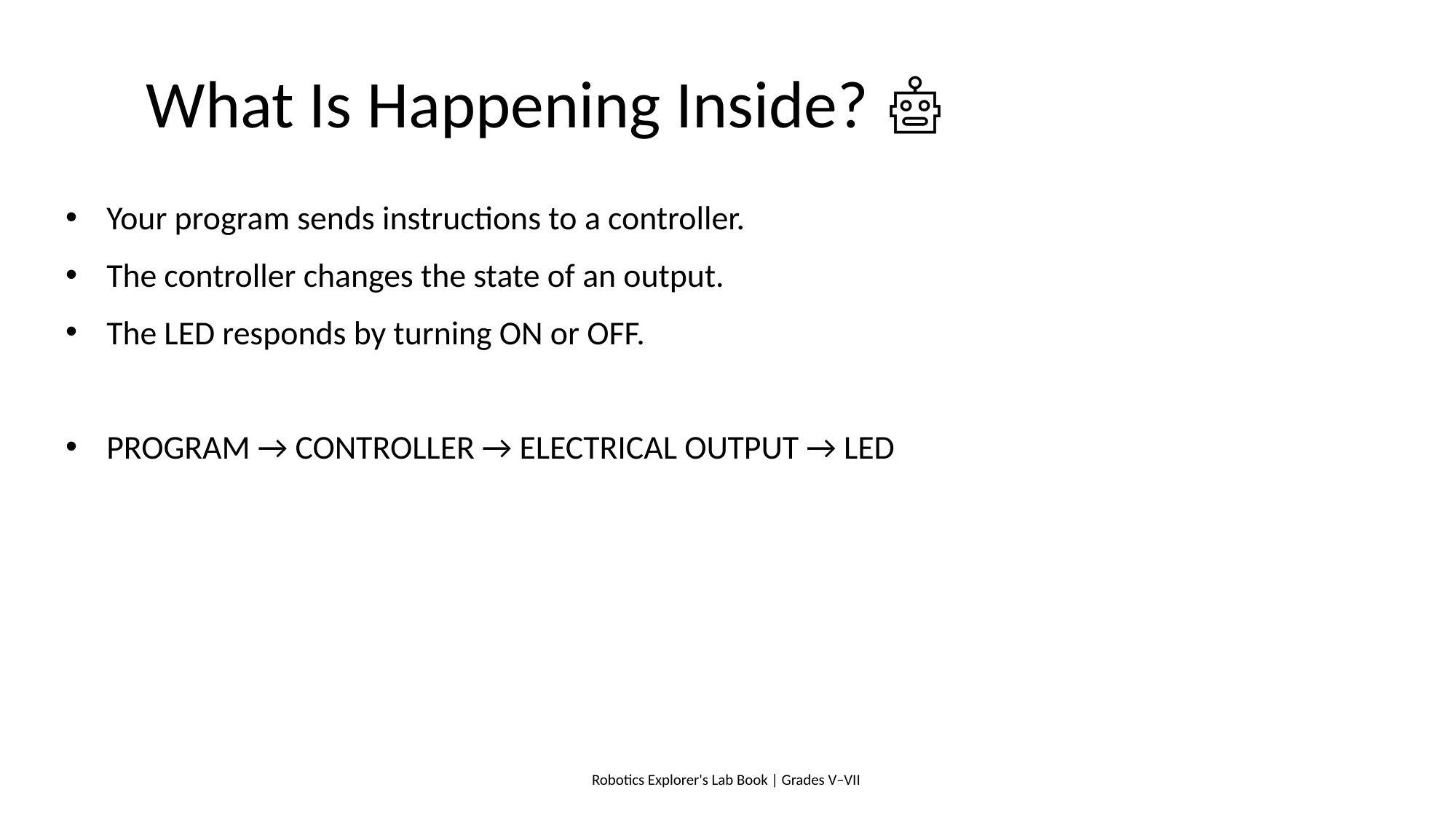

# What Is Happening Inside? 🤖
Your program sends instructions to a controller.
The controller changes the state of an output.
The LED responds by turning ON or OFF.

PROGRAM → CONTROLLER → ELECTRICAL OUTPUT → LED
Robotics Explorer's Lab Book | Grades V–VII